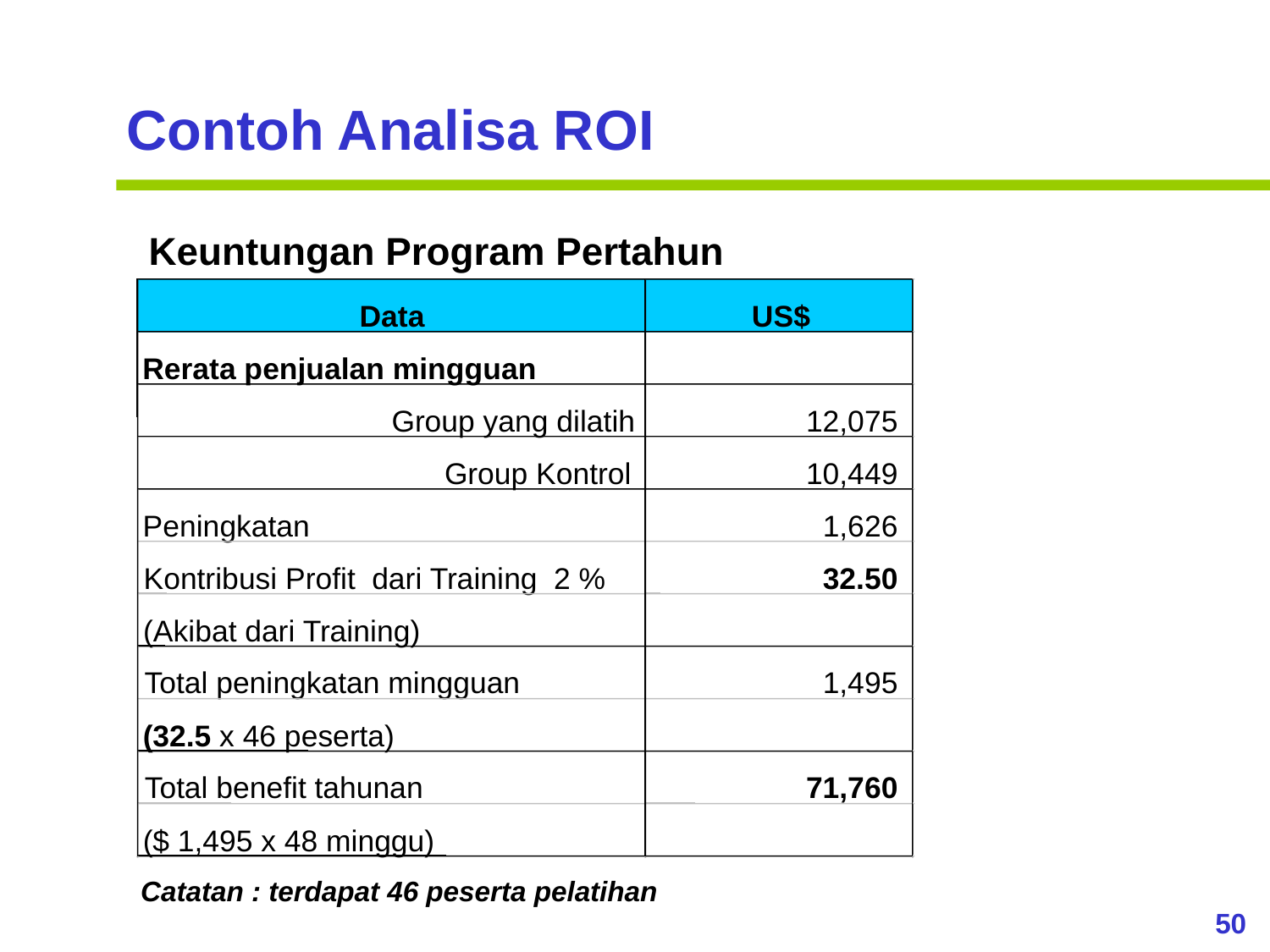

Contoh Analisa ROI
Keuntungan Program Pertahun

Data
US$

Rerata penjualan mingguan

Group yang dilatih

12,075

10,449
Group Kontrol

Peningkatan

1,626

Kontribusi Profit  dari Training  2 %

32.50

(Akibat dari Training)

Total peningkatan mingguan

1,495

(32.5 x 46 peserta)

Total benefit tahunan

71,760

($ 1,495 x 48 minggu)

Catatan : terdapat 46 peserta pelatihan